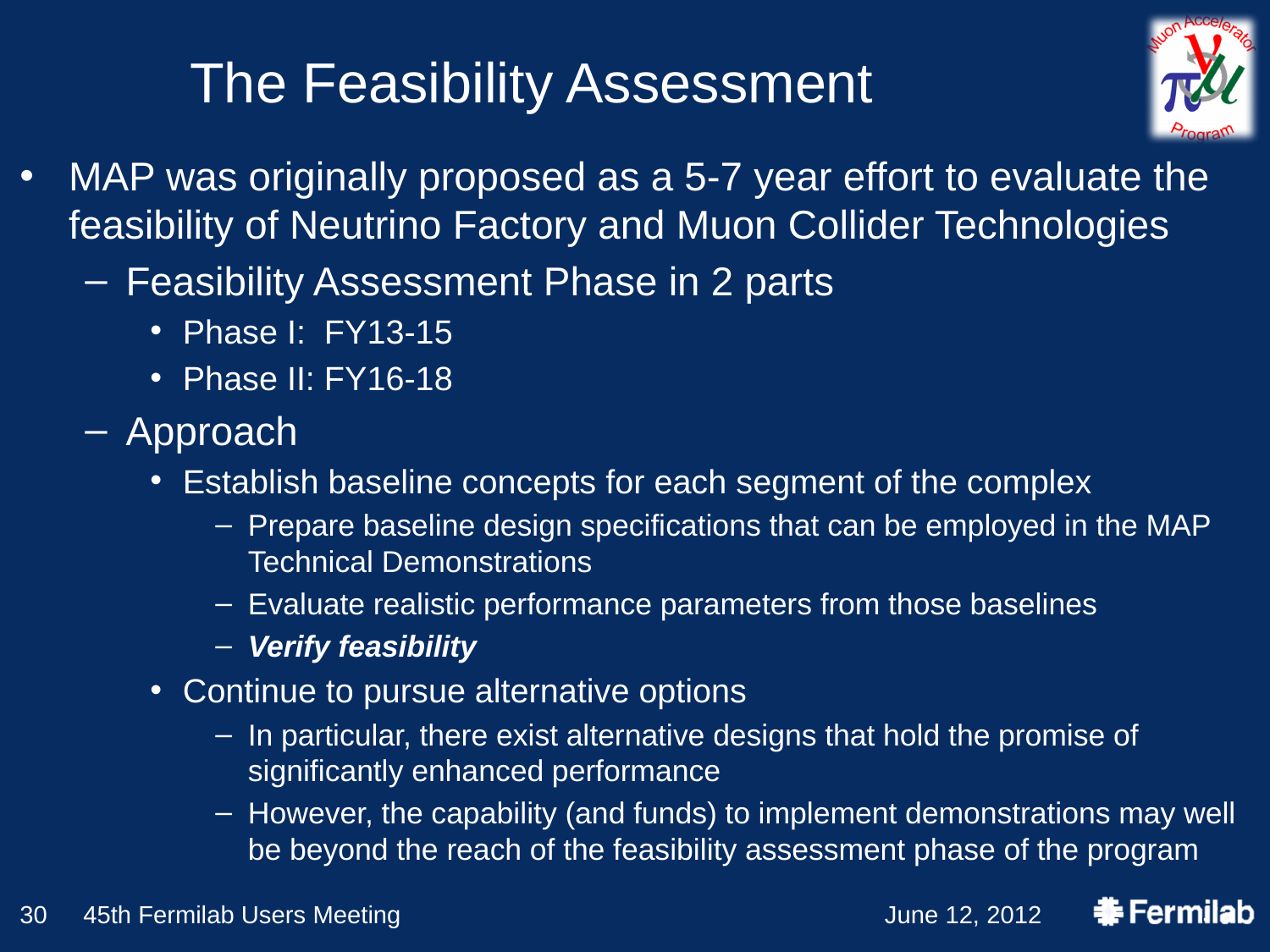

# The Feasibility Assessment
MAP was originally proposed as a 5-7 year effort to evaluate the feasibility of Neutrino Factory and Muon Collider Technologies
Feasibility Assessment Phase in 2 parts
Phase I:  FY13-15
Phase II: FY16-18
Approach
Establish baseline concepts for each segment of the complex
Prepare baseline design specifications that can be employed in the MAP Technical Demonstrations
Evaluate realistic performance parameters from those baselines
Verify feasibility
Continue to pursue alternative options
In particular, there exist alternative designs that hold the promise of significantly enhanced performance
However, the capability (and funds) to implement demonstrations may well be beyond the reach of the feasibility assessment phase of the program
30
45th Fermilab Users Meeting
June 12, 2012